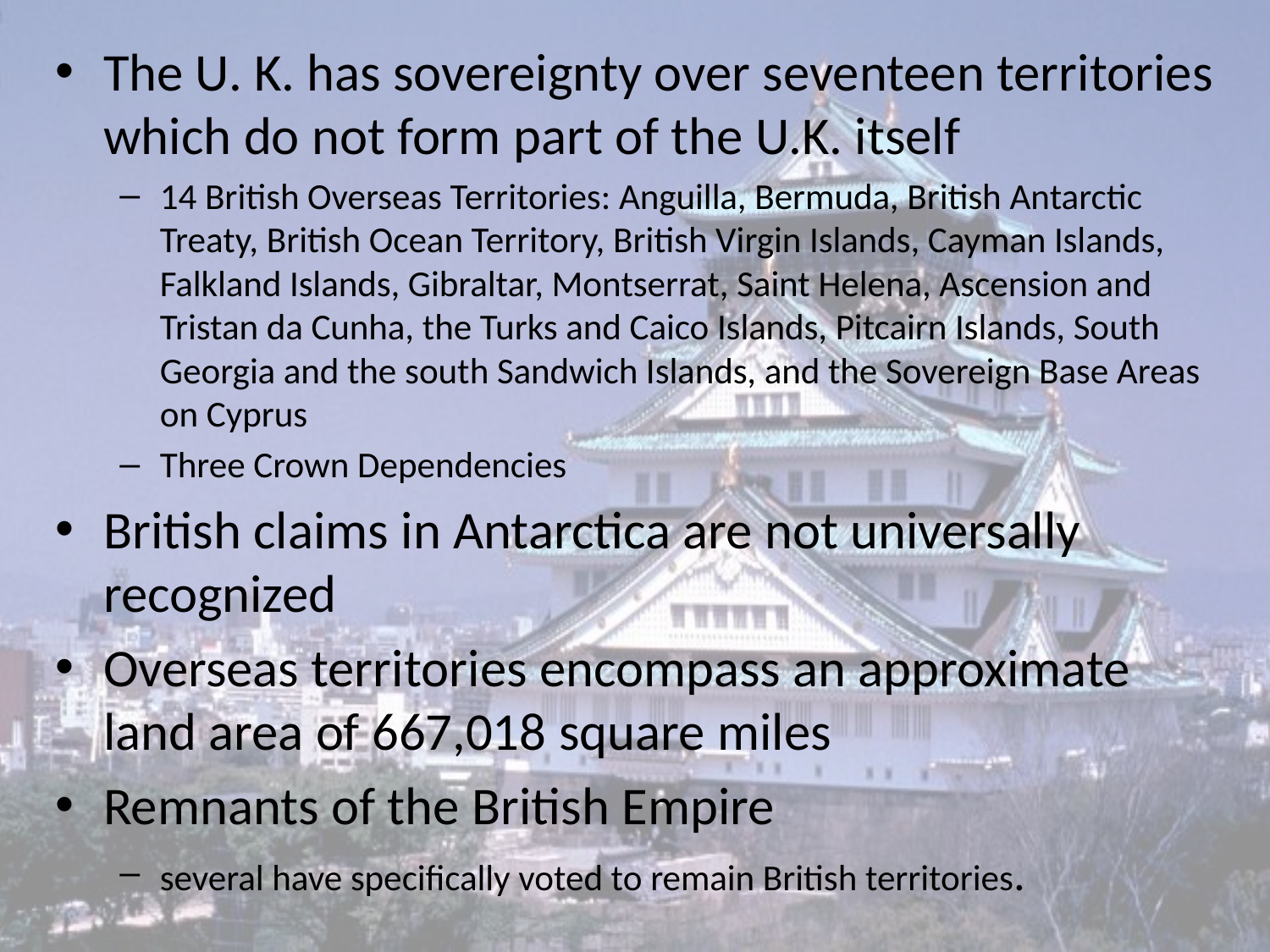

The U. K. has sovereignty over seventeen territories which do not form part of the U.K. itself
14 British Overseas Territories: Anguilla, Bermuda, British Antarctic Treaty, British Ocean Territory, British Virgin Islands, Cayman Islands, Falkland Islands, Gibraltar, Montserrat, Saint Helena, Ascension and Tristan da Cunha, the Turks and Caico Islands, Pitcairn Islands, South Georgia and the south Sandwich Islands, and the Sovereign Base Areas on Cyprus
Three Crown Dependencies
British claims in Antarctica are not universally recognized
Overseas territories encompass an approximate land area of 667,018 square miles
Remnants of the British Empire
several have specifically voted to remain British territories.